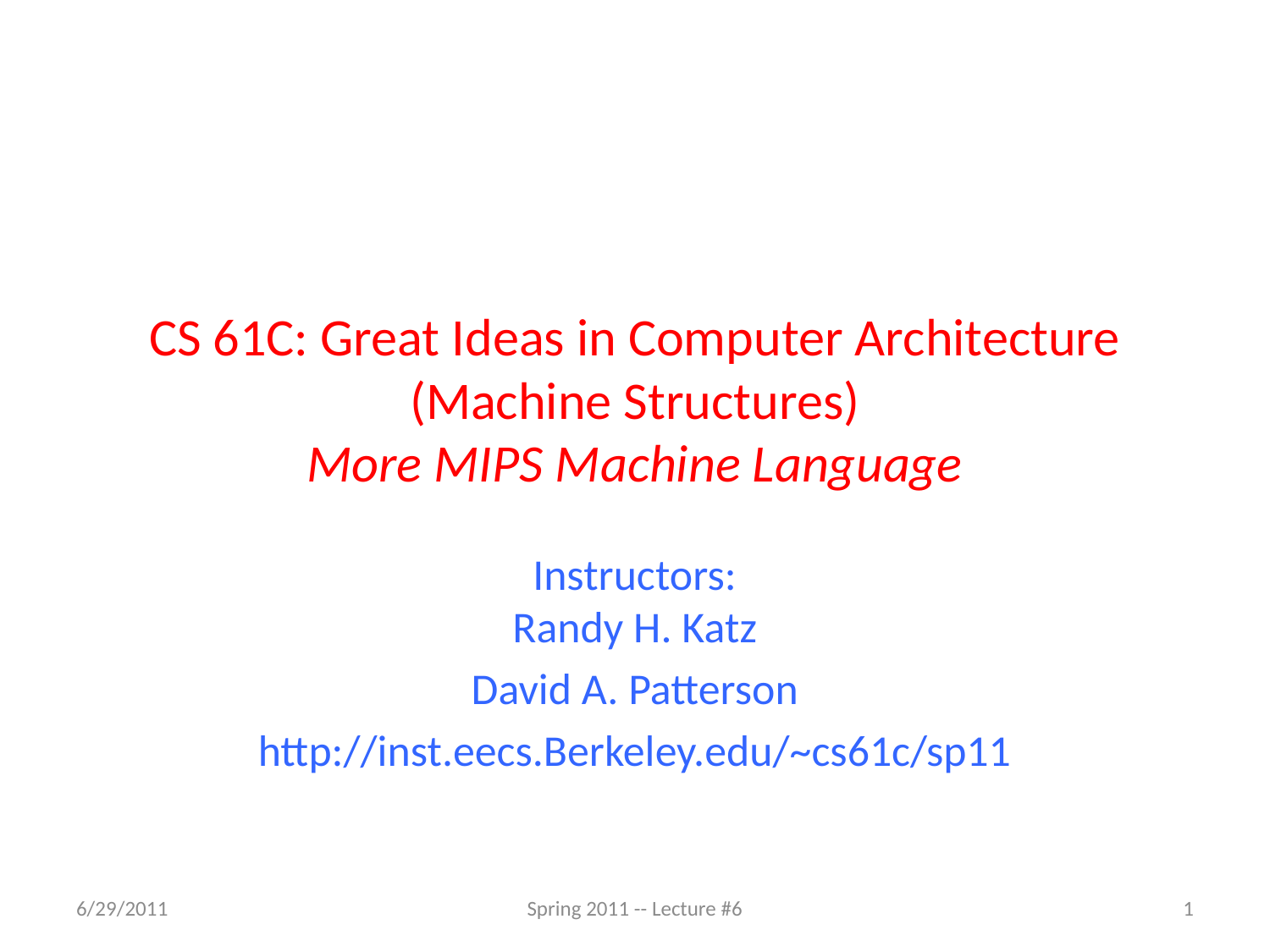

# CS 61C: Great Ideas in Computer Architecture (Machine Structures) More MIPS Machine Language
Instructors:
Randy H. Katz
David A. Patterson
http://inst.eecs.Berkeley.edu/~cs61c/sp11
6/29/2011
Spring 2011 -- Lecture #6
1